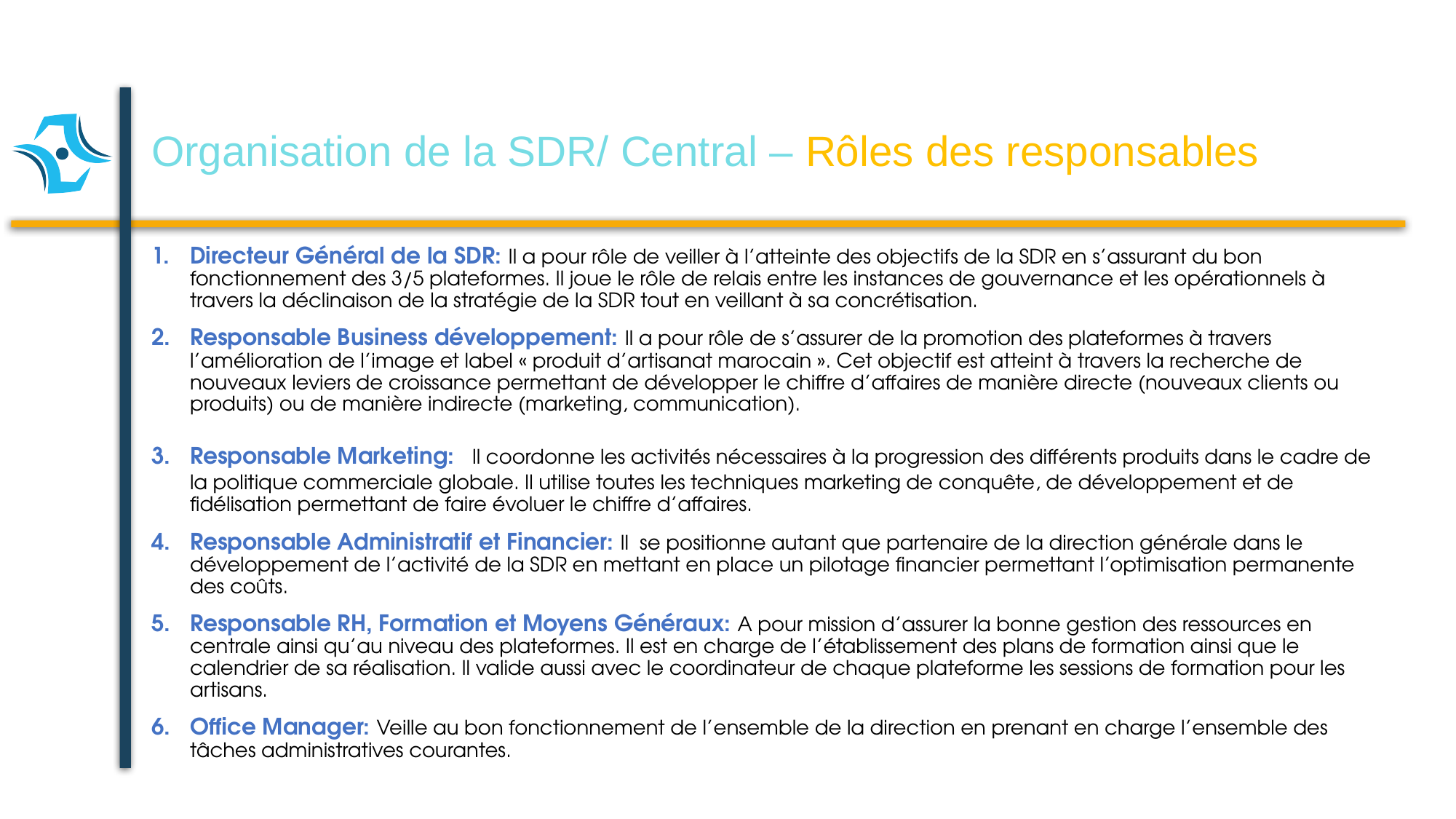

# Organisation de la SDR/ Central – Rôles des responsables
Directeur Général de la SDR: Il a pour rôle de veiller à l’atteinte des objectifs de la SDR en s’assurant du bon fonctionnement des 3/5 plateformes. Il joue le rôle de relais entre les instances de gouvernance et les opérationnels à travers la déclinaison de la stratégie de la SDR tout en veillant à sa concrétisation.
Responsable Business développement: Il a pour rôle de s’assurer de la promotion des plateformes à travers l’amélioration de l’image et label « produit d’artisanat marocain ». Cet objectif est atteint à travers la recherche de nouveaux leviers de croissance permettant de développer le chiffre d’affaires de manière directe (nouveaux clients ou produits) ou de manière indirecte (marketing, communication).
Responsable Marketing:  Il coordonne les activités nécessaires à la progression des différents produits dans le cadre de la politique commerciale globale. Il utilise toutes les techniques marketing de conquête, de développement et de fidélisation permettant de faire évoluer le chiffre d’affaires.
Responsable Administratif et Financier: Il  se positionne autant que partenaire de la direction générale dans le développement de l’activité de la SDR en mettant en place un pilotage financier permettant l’optimisation permanente des coûts.
Responsable RH, Formation et Moyens Généraux: A pour mission d’assurer la bonne gestion des ressources en centrale ainsi qu’au niveau des plateformes. Il est en charge de l’établissement des plans de formation ainsi que le calendrier de sa réalisation. Il valide aussi avec le coordinateur de chaque plateforme les sessions de formation pour les artisans.
Office Manager: Veille au bon fonctionnement de l’ensemble de la direction en prenant en charge l’ensemble des tâches administratives courantes.